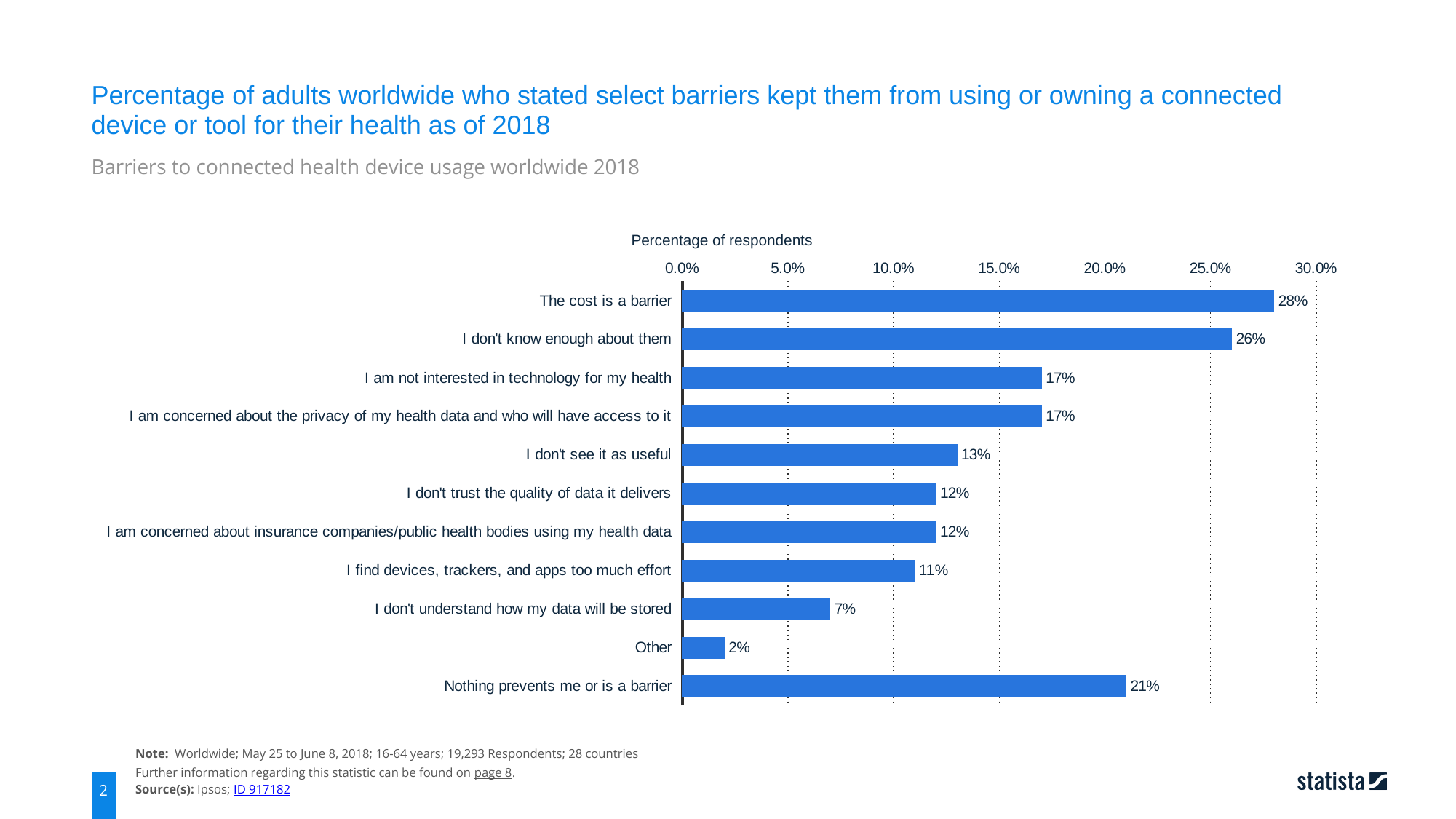

Percentage of adults worldwide who stated select barriers kept them from using or owning a connected device or tool for their health as of 2018
Barriers to connected health device usage worldwide 2018
Percentage of respondents

### Chart

| Category | Percentage of respondents |
|---|---|
| The cost is a barrier | 0.28 |
| I don't know enough about them | 0.26 |
| I am not interested in technology for my health | 0.17 |
| I am concerned about the privacy of my health data and who will have access to it | 0.17 |
| I don't see it as useful | 0.13 |
| I don't trust the quality of data it delivers | 0.12 |
| I am concerned about insurance companies/public health bodies using my health data | 0.12 |
| I find devices, trackers, and apps too much effort | 0.11 |
| I don't understand how my data will be stored | 0.07 |
| Other | 0.02 |
| Nothing prevents me or is a barrier | 0.21 |
Note:  Worldwide; May 25 to June 8, 2018; 16-64 years; 19,293 Respondents; 28 countries
Further information regarding this statistic can be found on page 8.
Source(s): Ipsos; ID 917182

2